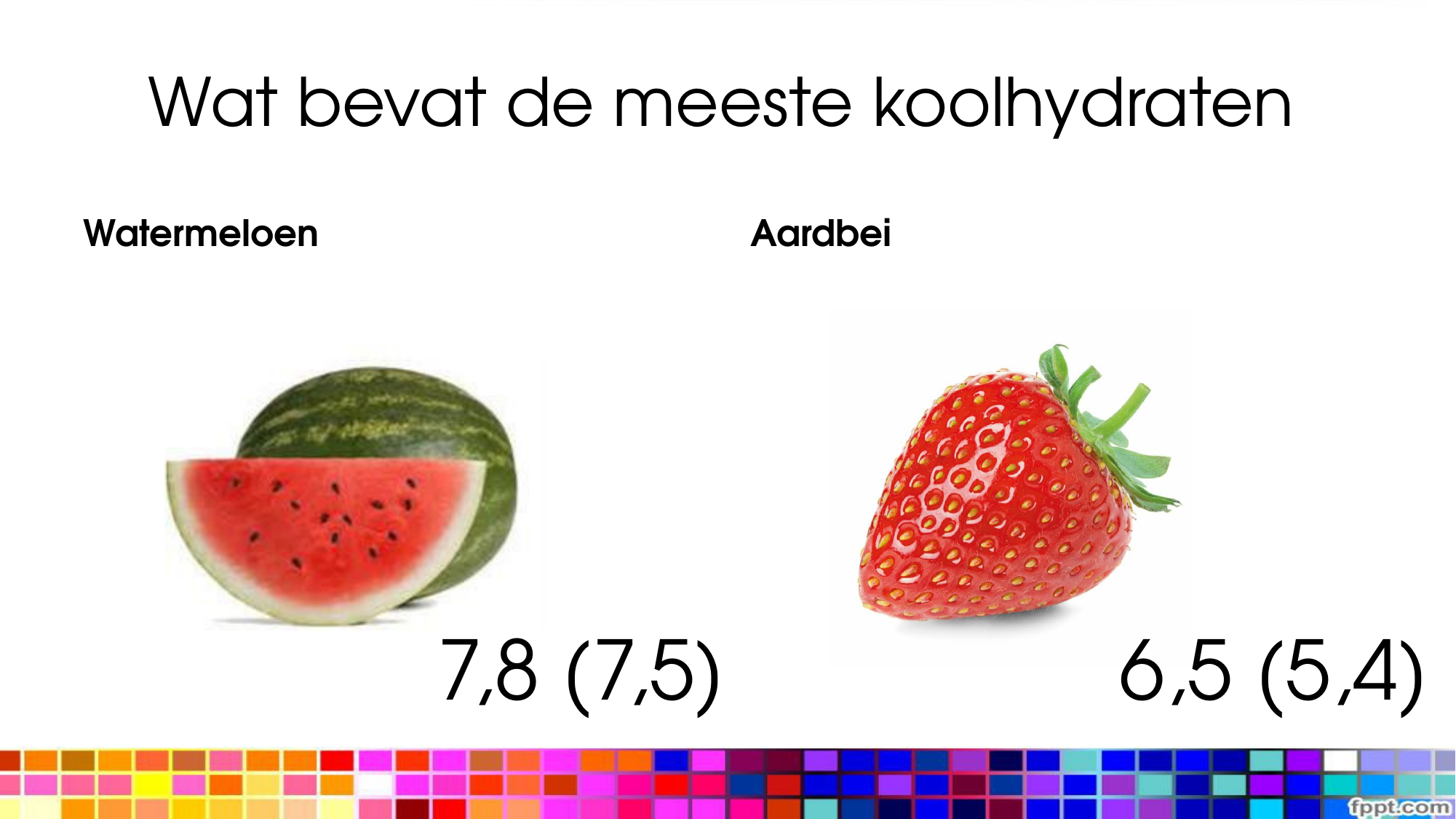

# Wat bevat de meeste koolhydraten
Watermeloen
Aardbei

7,8 (7,5)
6,5 (5,4)